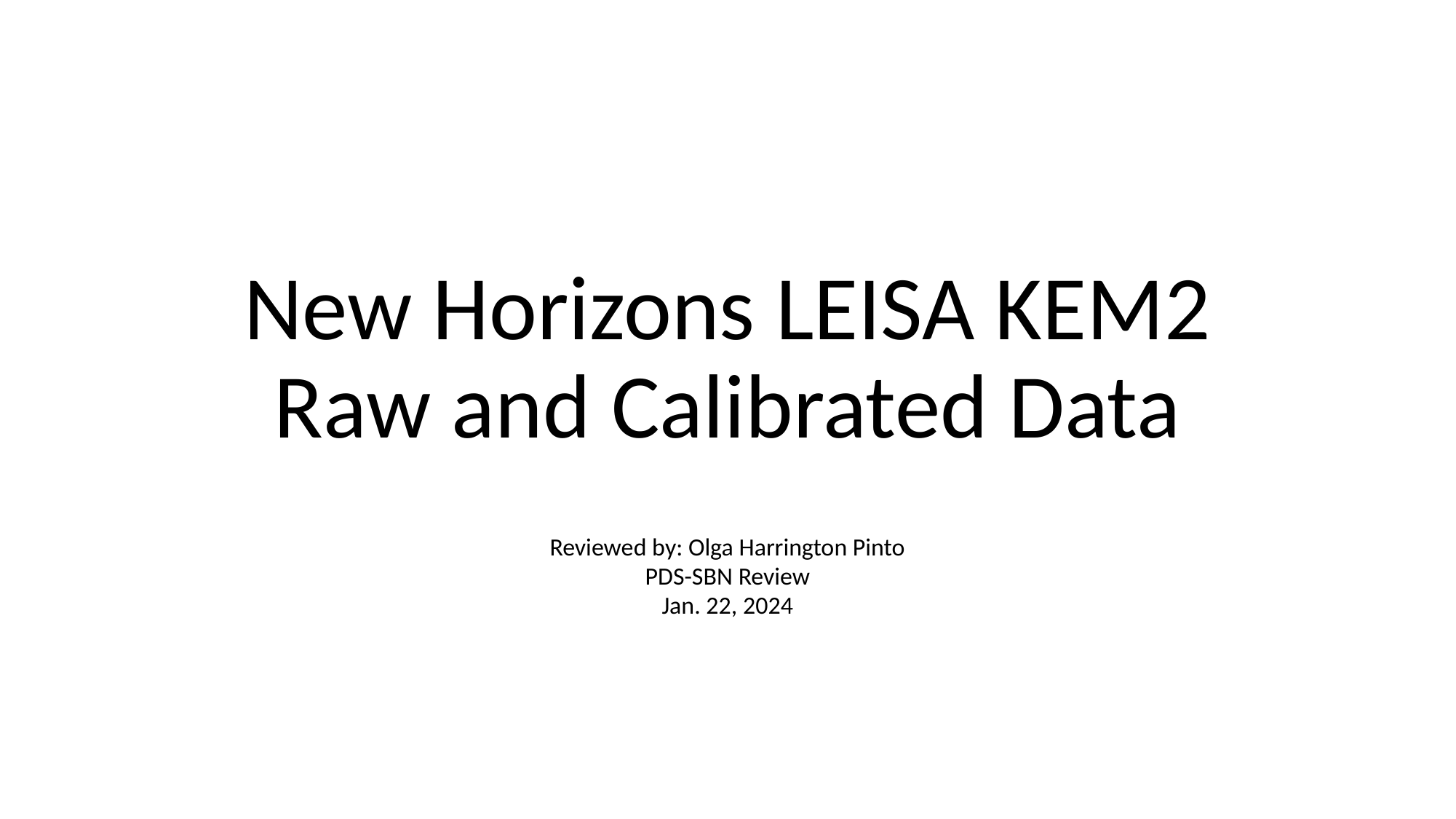

# New Horizons LEISA KEM2 Raw and Calibrated Data
Reviewed by: Olga Harrington Pinto
PDS-SBN Review
Jan. 22, 2024